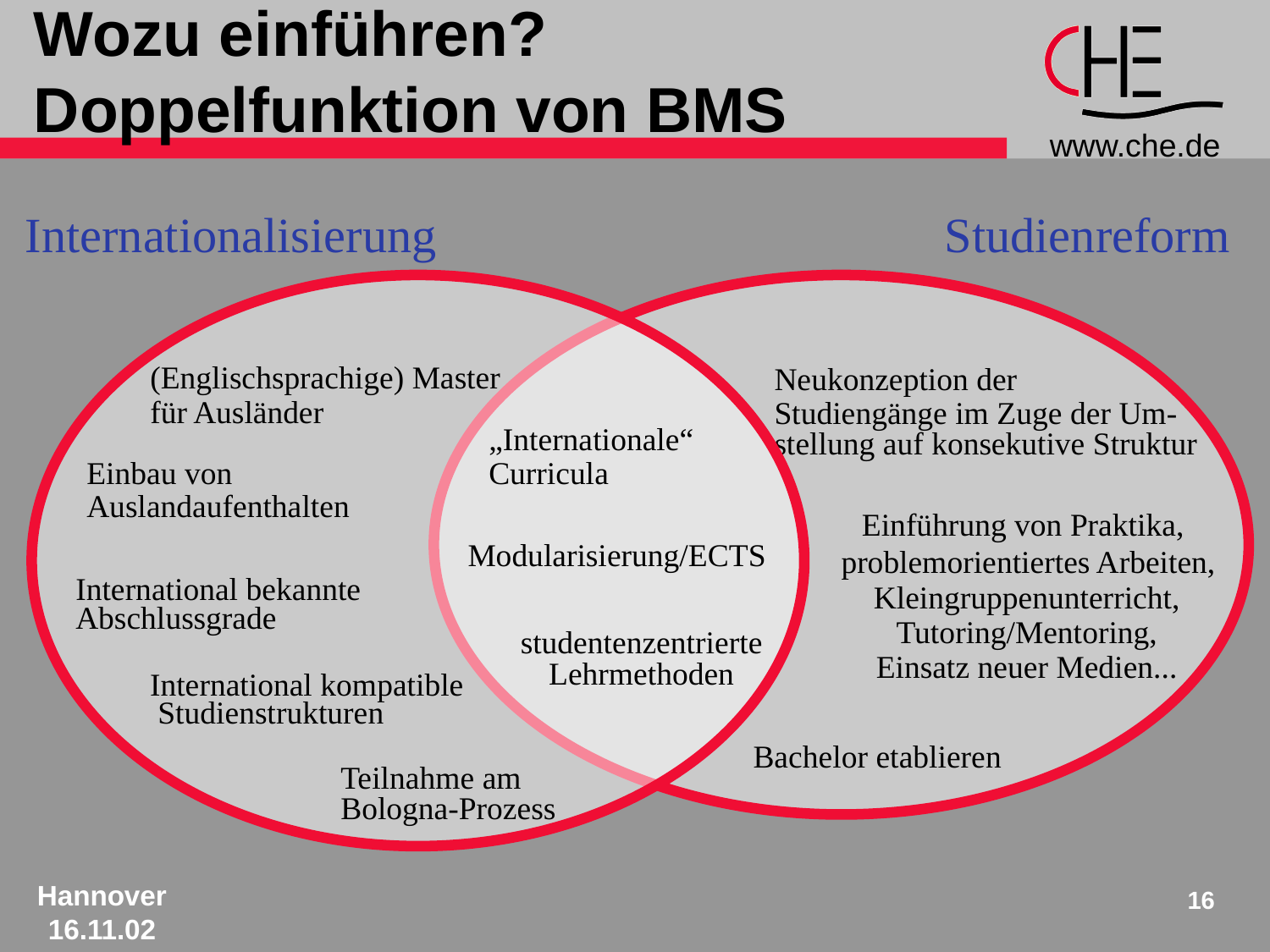

# Wozu einführen? Doppelfunktion von BMS
Internationalisierung

(Englischsprachige) Master
für Ausländer
„Internationale“ Curricula
Einbau von
Auslandaufenthalten
Modularisierung/ECTS
International bekannte
Abschlussgrade
studentenzentrierte
Lehrmethoden
International kompatible
 Studienstrukturen
Teilnahme am Bologna-Prozess
Studienreform

Neukonzeption der
Studiengänge im Zuge der Um-
stellung auf konsekutive Struktur
Einführung von Praktika,
problemorientiertes Arbeiten,
Kleingruppenunterricht,
Tutoring/Mentoring,
Einsatz neuer Medien...

Bachelor etablieren
16